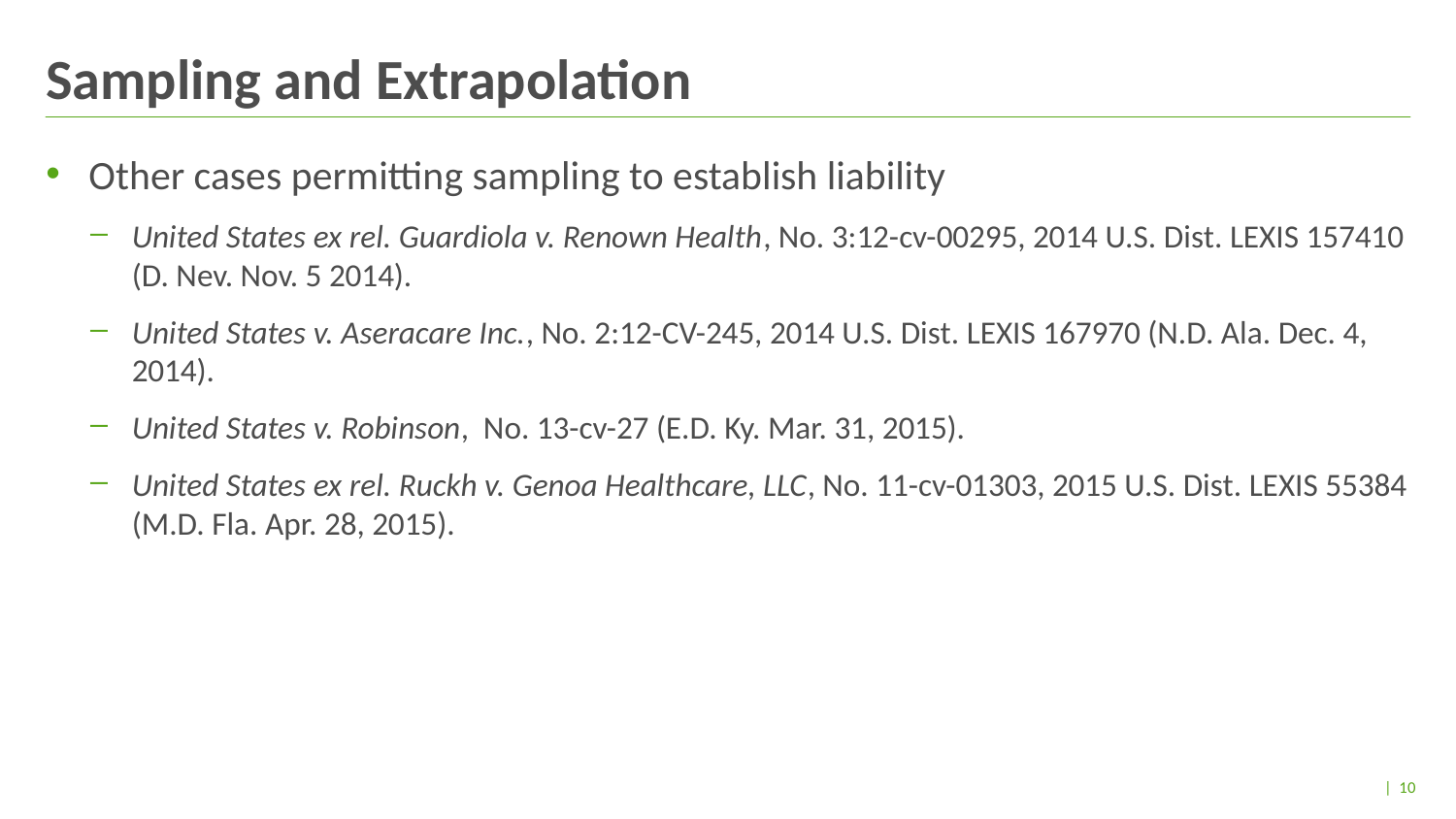

# Sampling and Extrapolation
Other cases permitting sampling to establish liability
United States ex rel. Guardiola v. Renown Health, No. 3:12-cv-00295, 2014 U.S. Dist. LEXIS 157410 (D. Nev. Nov. 5 2014).
United States v. Aseracare Inc., No. 2:12-CV-245, 2014 U.S. Dist. LEXIS 167970 (N.D. Ala. Dec. 4, 2014).
United States v. Robinson,  No. 13-cv-27 (E.D. Ky. Mar. 31, 2015).
United States ex rel. Ruckh v. Genoa Healthcare, LLC, No. 11-cv-01303, 2015 U.S. Dist. LEXIS 55384 (M.D. Fla. Apr. 28, 2015).

|  10